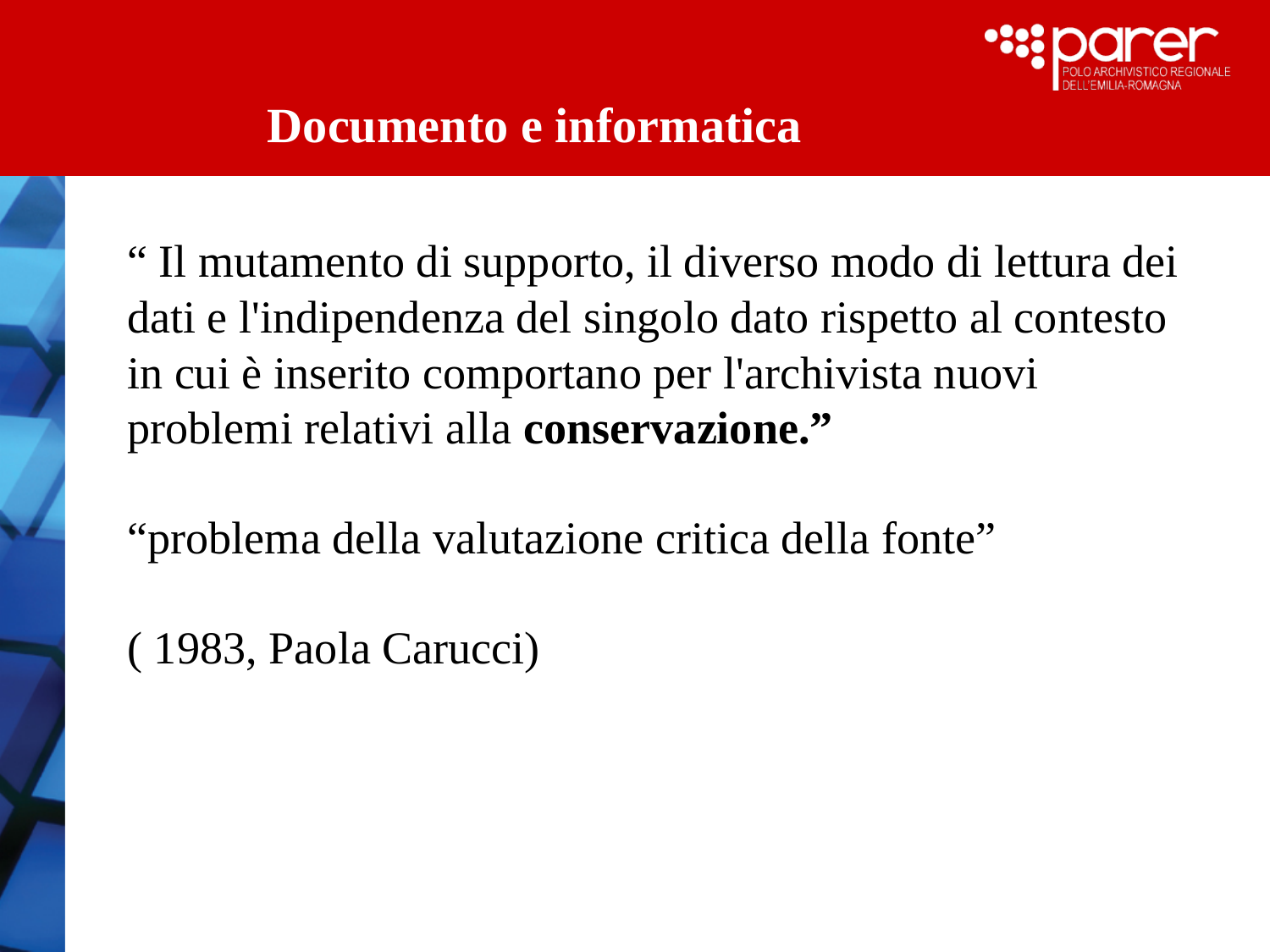

Documento e informatica
“ Il mutamento di supporto, il diverso modo di lettura dei dati e l'indipendenza del singolo dato rispetto al contesto in cui è inserito comportano per l'archivista nuovi problemi relativi alla conservazione.”
“problema della valutazione critica della fonte”
( 1983, Paola Carucci)